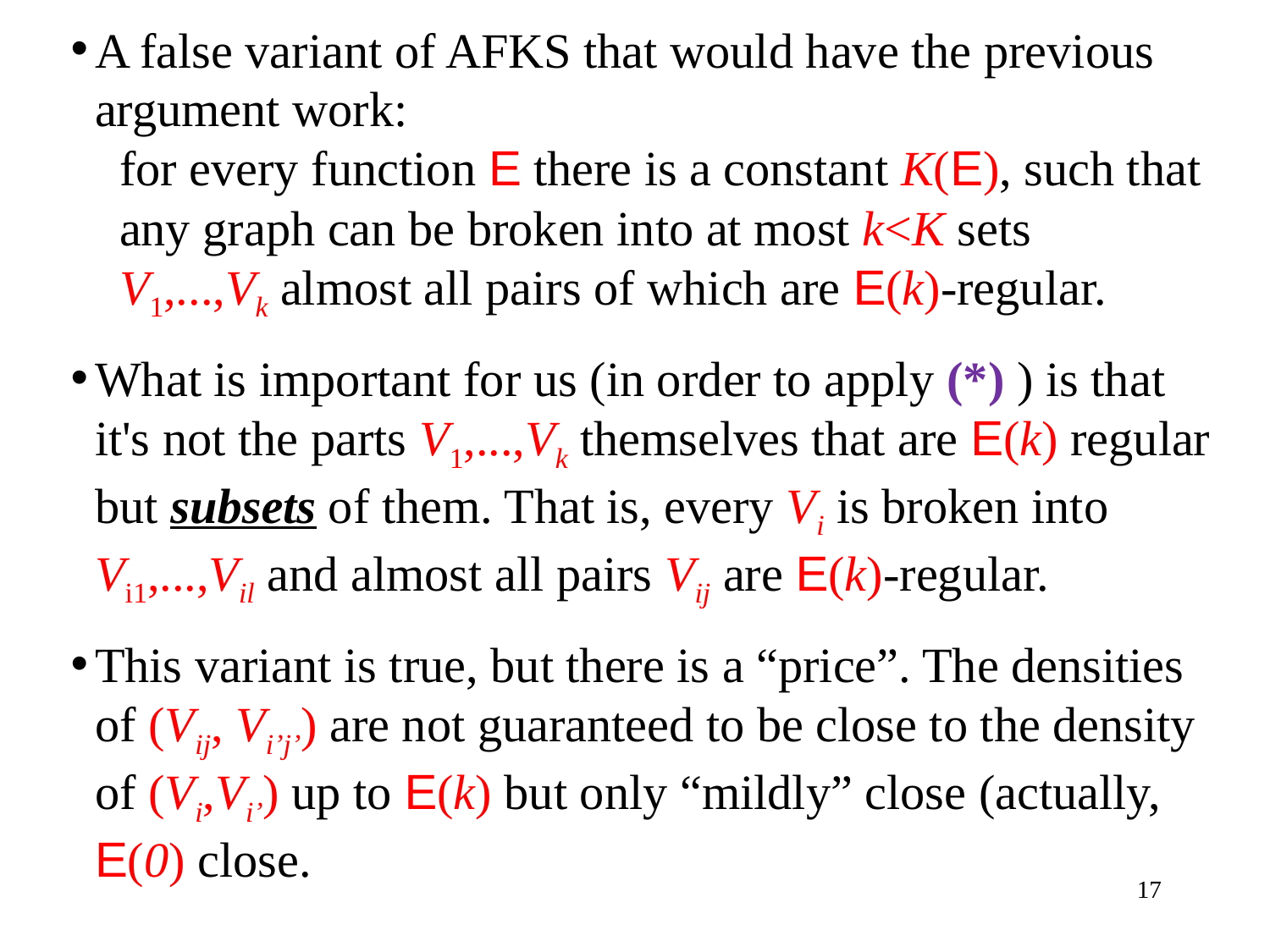

A false variant of AFKS that would have the previous argument work:
  for every function E there is a constant K(E), such that
  any graph can be broken into at most k<K sets
  V1,...,Vk almost all pairs of which are E(k)-regular.
What is important for us (in order to apply (*) ) is that it's not the parts V1,...,Vk themselves that are E(k) regular but subsets of them. That is, every Vi is broken into Vi1,...,Vil and almost all pairs Vij are E(k)-regular.
This variant is true, but there is a “price”. The densities of (Vij, Vi’j’) are not guaranteed to be close to the density of (Vi,Vi’) up to E(k) but only “mildly” close (actually, E(0) close.

17